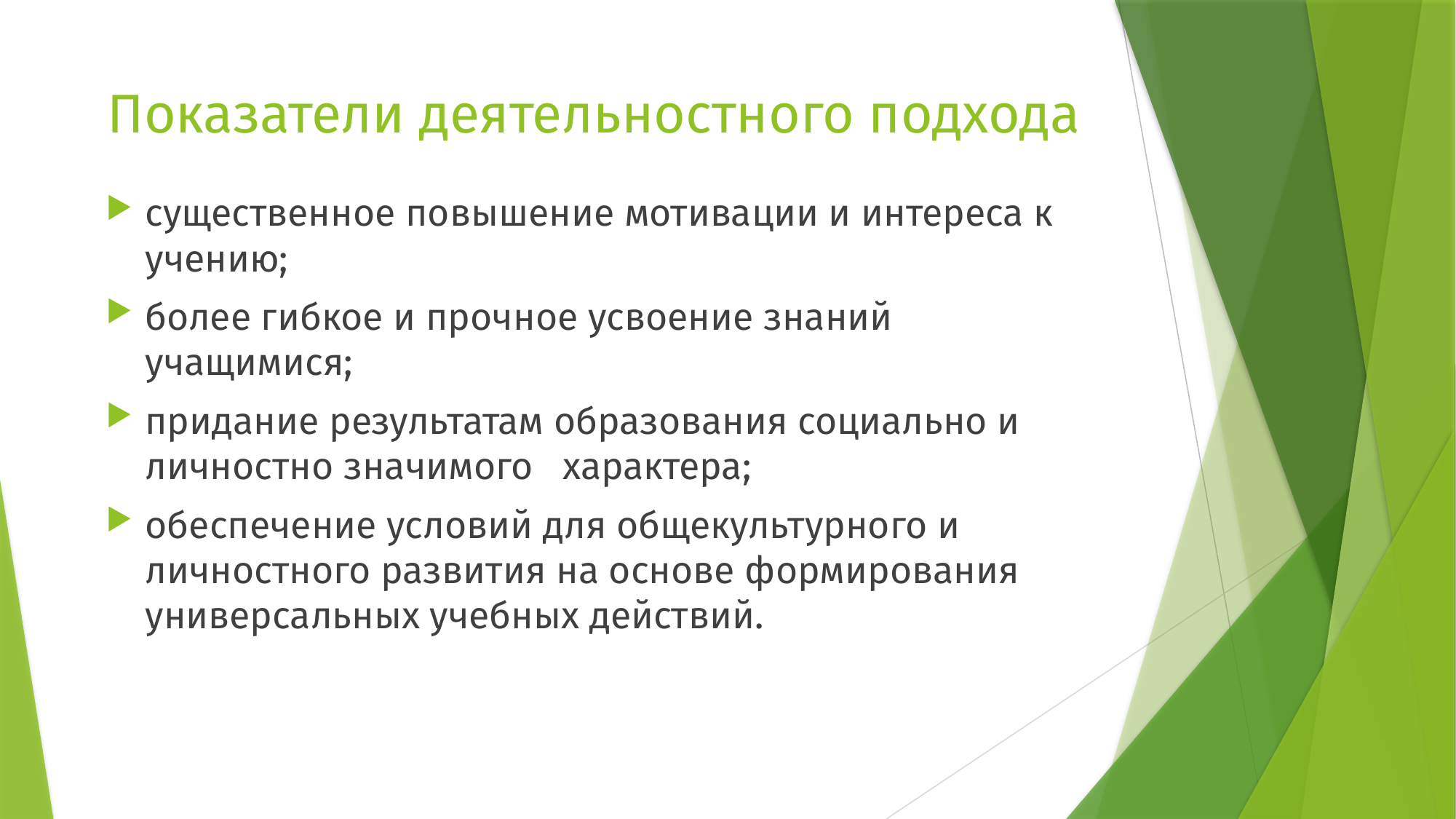

# Показатели деятельностного подхода
существенное повышение мотивации и интереса к учению;
более гибкое и прочное усвоение знаний учащимися;
придание результатам образования социально и личностно значимого   характера;
обеспечение условий для общекультурного и личностного развития на основе формирования универсальных учебных действий.